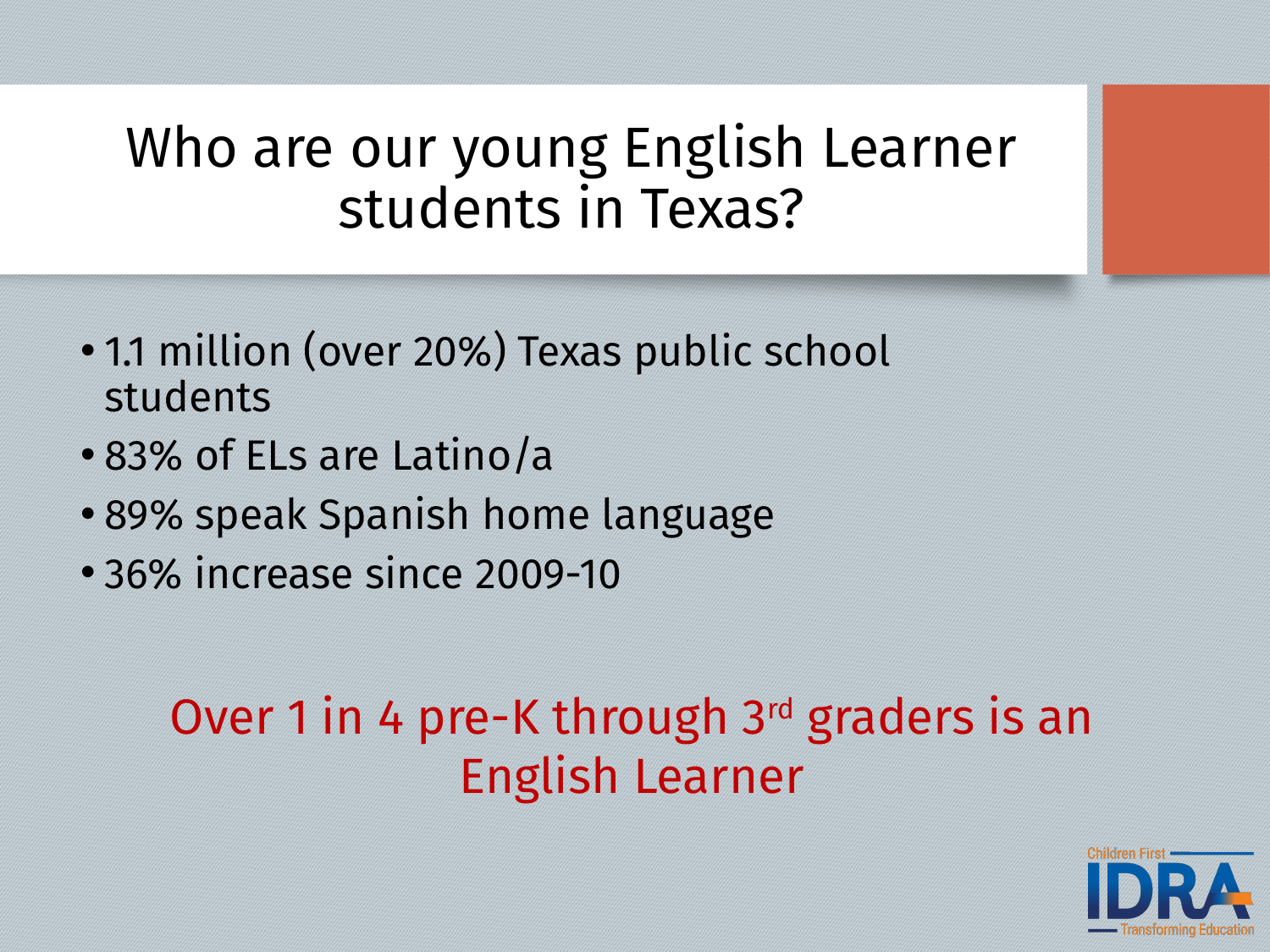

# Who are our young English Learner students in Texas?
1.1 million (over 20%) Texas public school students
83% of ELs are Latino/a
89% speak Spanish home language
36% increase since 2009-10

Over 1 in 4 pre-K through 3rd graders is an English Learner